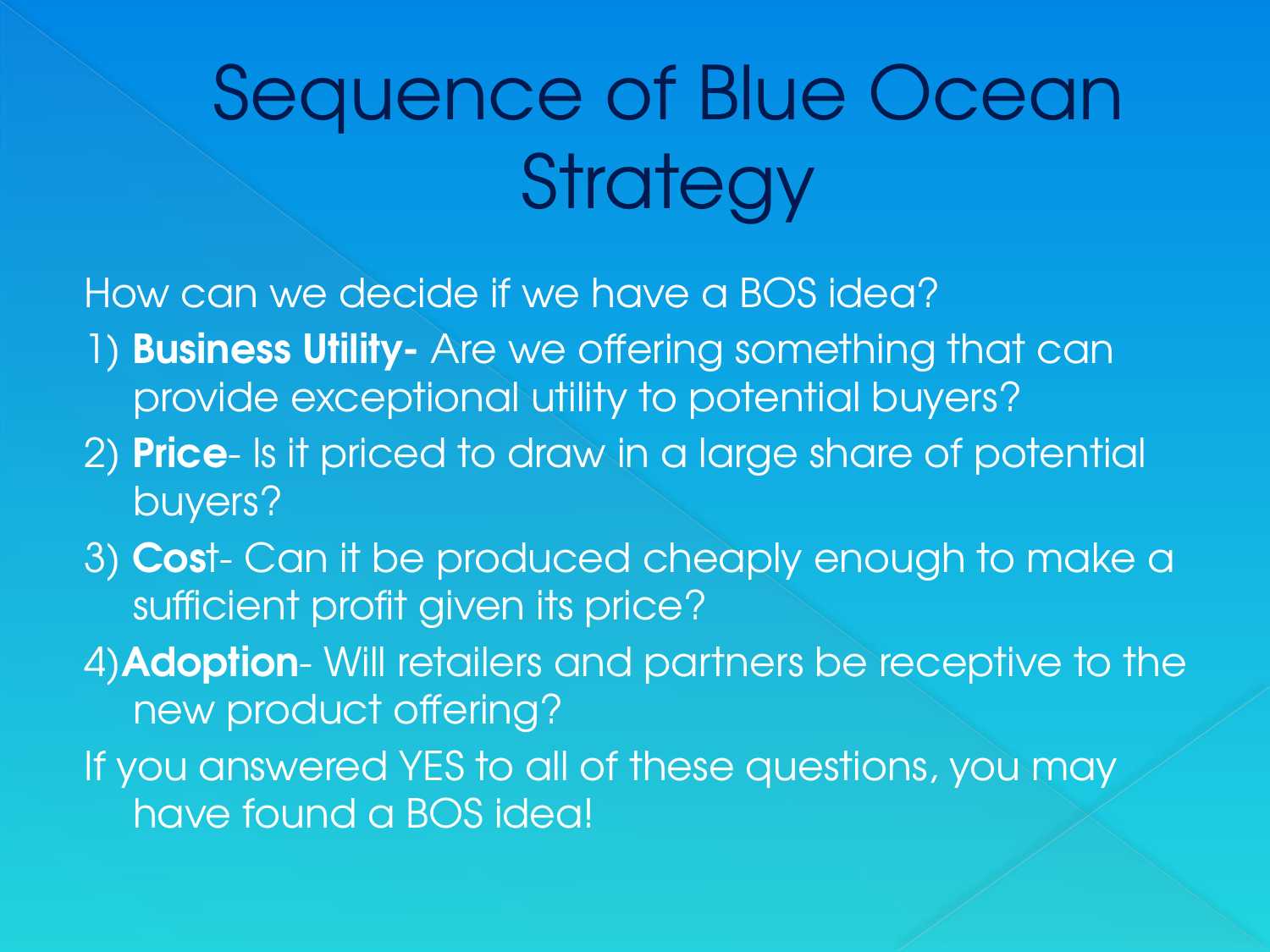

# Sequence of Blue Ocean Strategy
How can we decide if we have a BOS idea?
1) Business Utility- Are we offering something that can provide exceptional utility to potential buyers?
2) Price- Is it priced to draw in a large share of potential buyers?
3) Cost- Can it be produced cheaply enough to make a sufficient profit given its price?
4)Adoption- Will retailers and partners be receptive to the new product offering?
If you answered YES to all of these questions, you may have found a BOS idea!